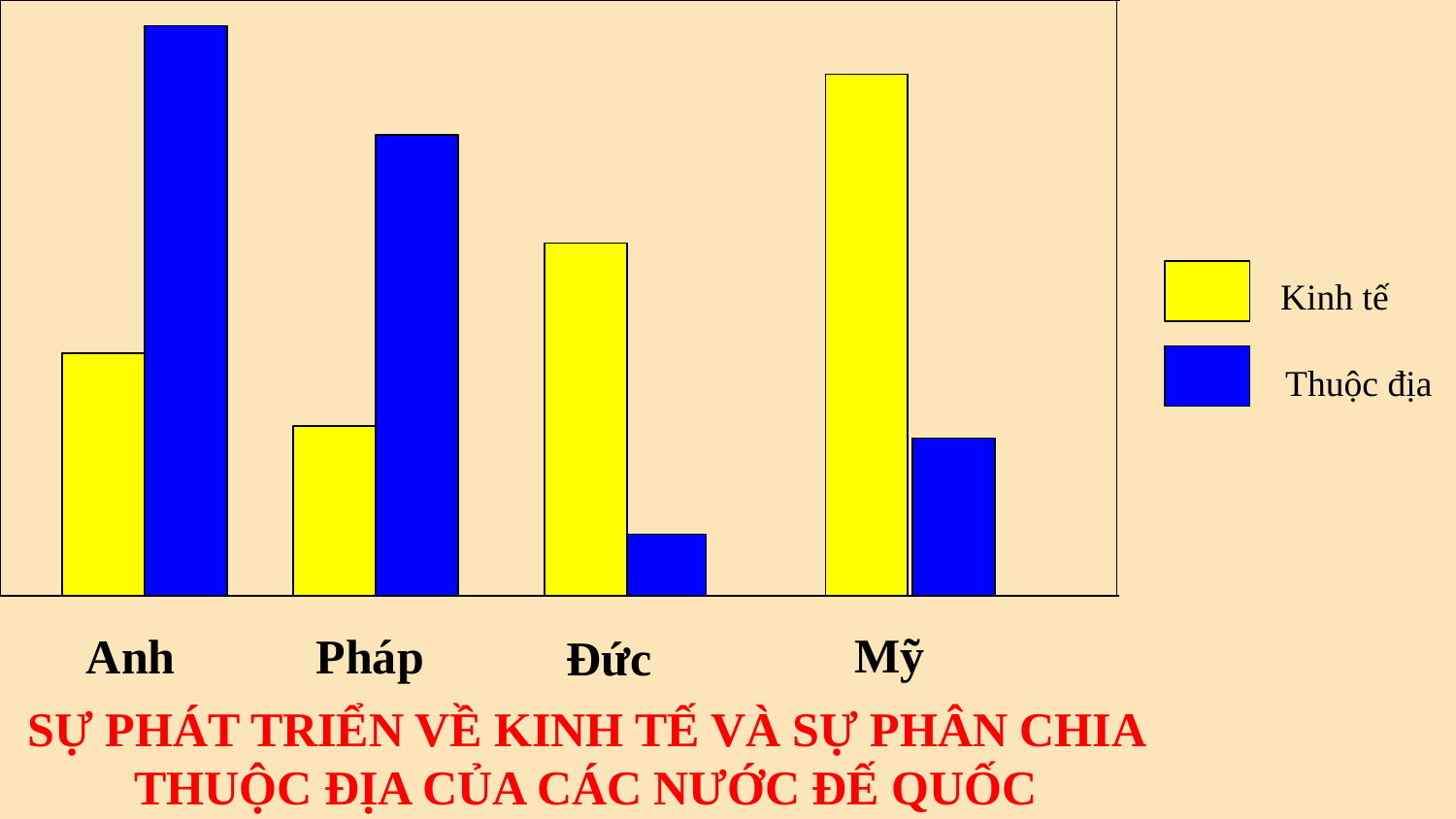

Mỹ
Anh
Pháp
Đức

Kinh tế

Thuộc địa
SỰ PHÁT TRIỂN VỀ KINH TẾ VÀ SỰ PHÂN CHIA THUỘC ĐỊA CỦA CÁC NƯỚC ĐẾ QUỐC